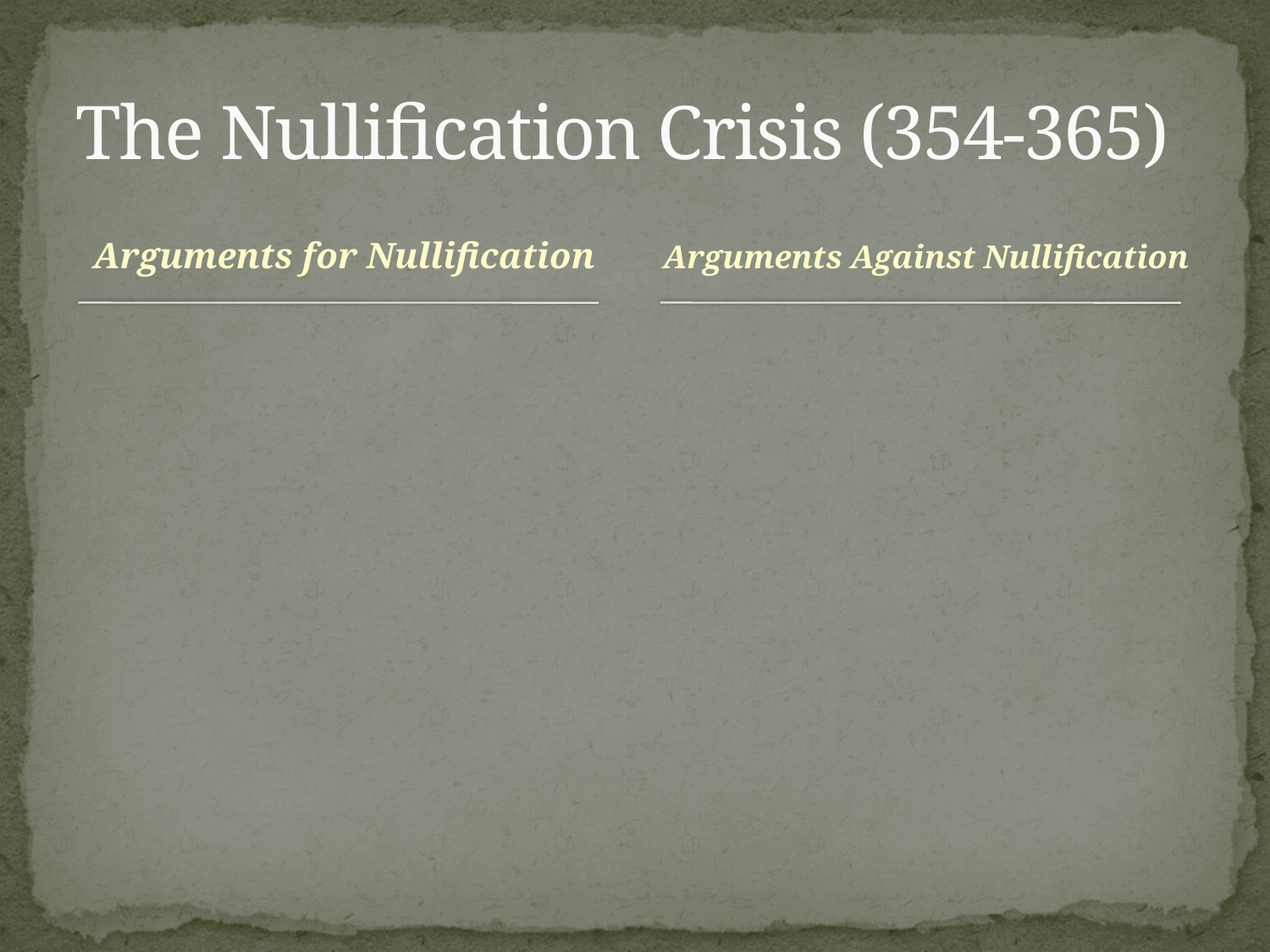

# The Nullification Crisis (354-365)
Arguments for Nullification
Arguments Against Nullification